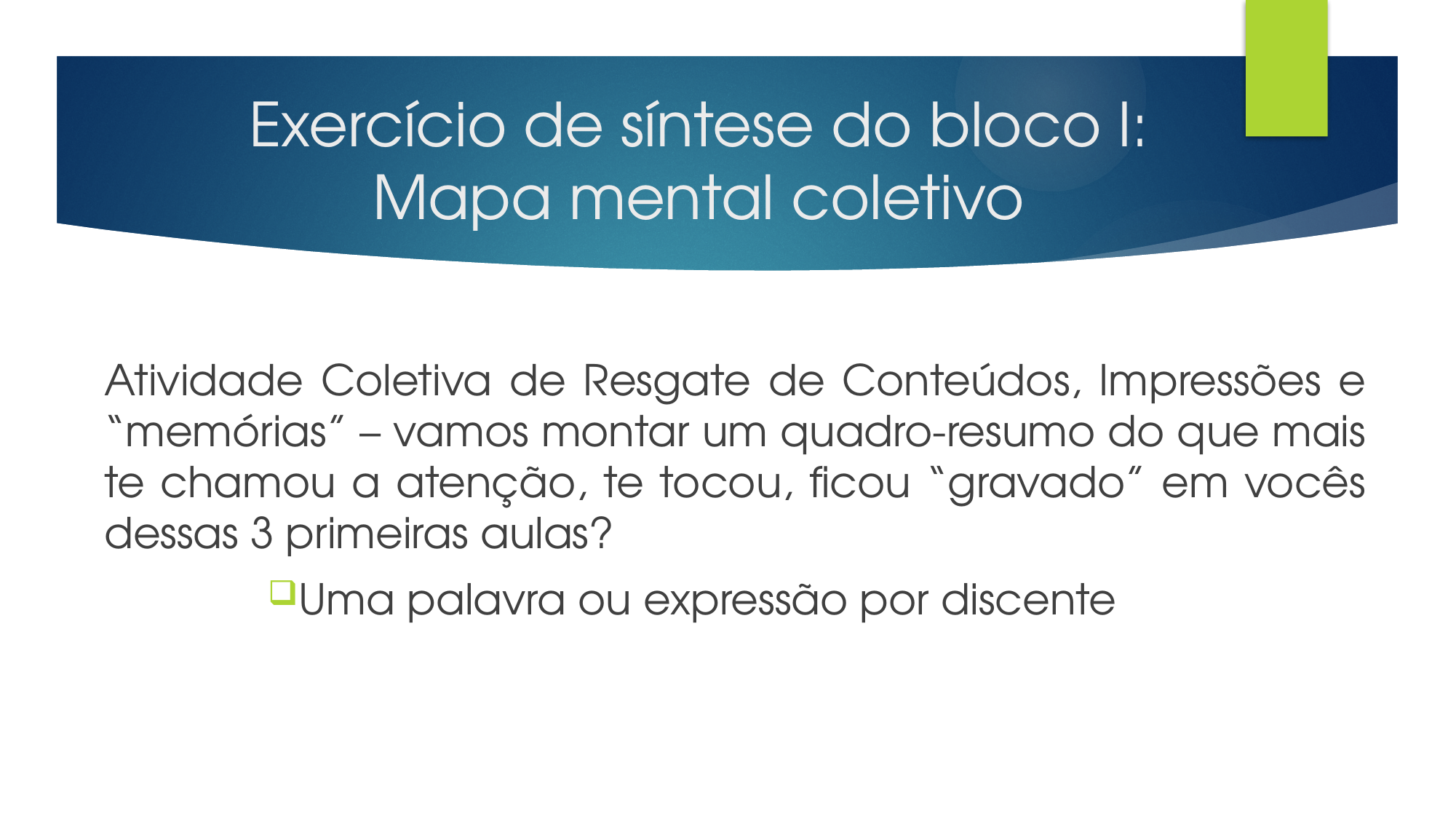

# Exercício de síntese do bloco I: Mapa mental coletivo

Atividade Coletiva de Resgate de Conteúdos, Impressões e “memórias” – vamos montar um quadro-resumo do que mais te chamou a atenção, te tocou, ficou “gravado” em vocês dessas 3 primeiras aulas?
Uma palavra ou expressão por discente